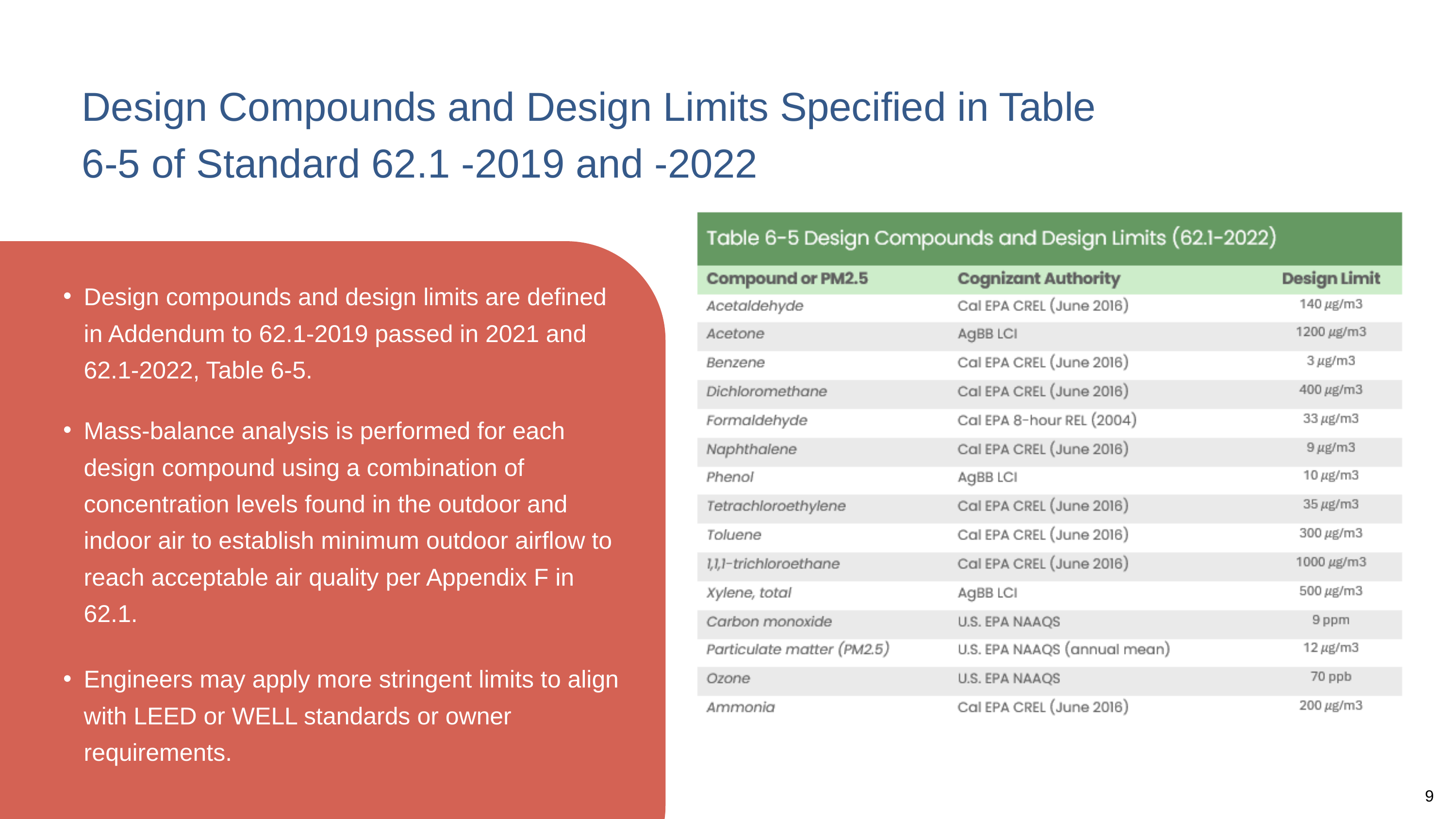

Design Compounds and Design Limits Specified in Table 6-5 of Standard 62.1 -2019 and -2022

Design compounds and design limits are defined in Addendum to 62.1-2019 passed in 2021 and 62.1-2022, Table 6-5.

Mass-balance analysis is performed for each design compound using a combination of concentration levels found in the outdoor and indoor air to establish minimum outdoor airflow to reach acceptable air quality per Appendix F in 62.1.

Engineers may apply more stringent limits to align with LEED or WELL standards or owner requirements.
9